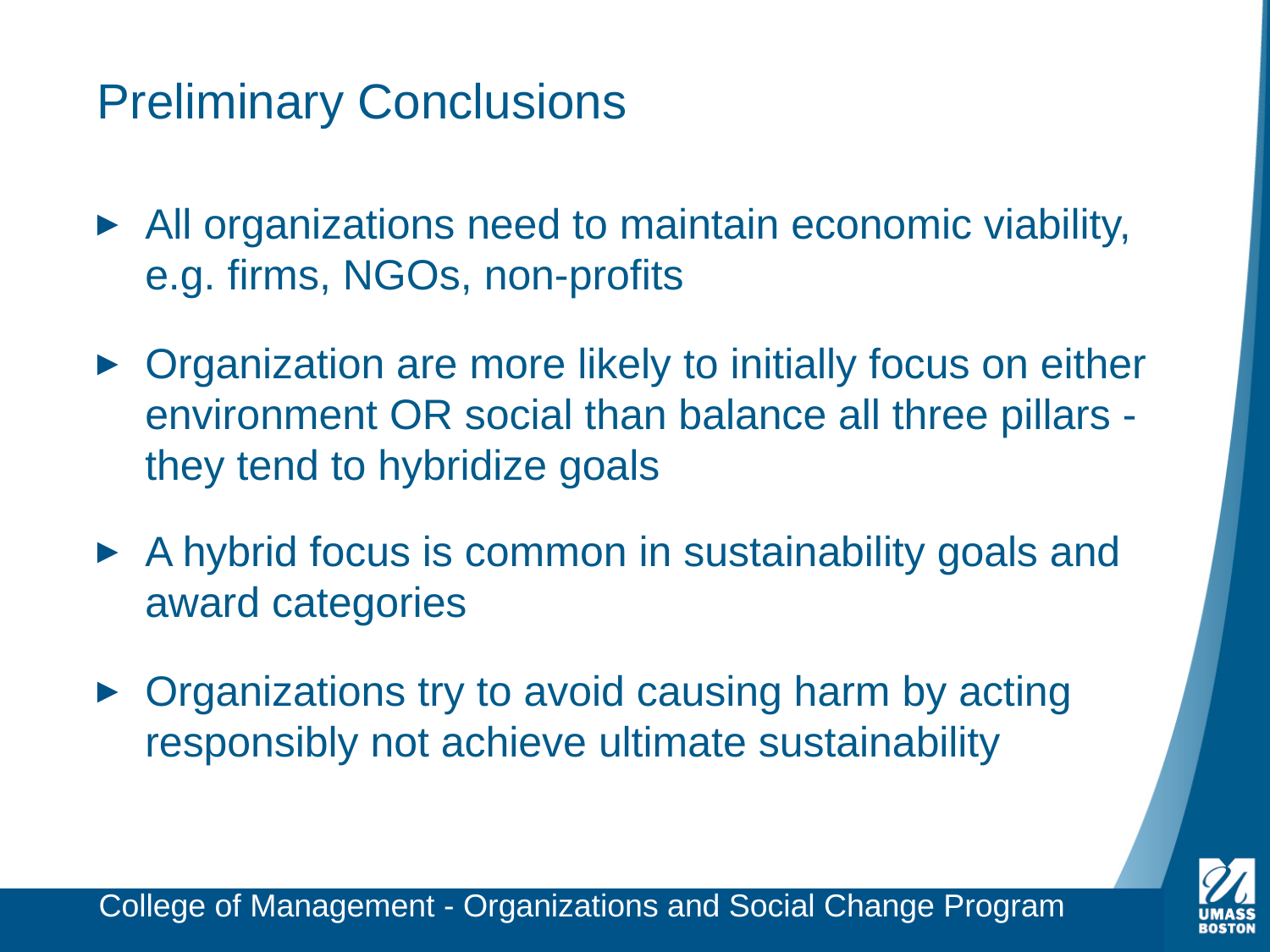

# Preliminary Conclusions
All organizations need to maintain economic viability, e.g. firms, NGOs, non-profits

Organization are more likely to initially focus on either environment OR social than balance all three pillars - they tend to hybridize goals

A hybrid focus is common in sustainability goals and award categories

Organizations try to avoid causing harm by acting responsibly not achieve ultimate sustainability

College of Management - Organizations and Social Change Program